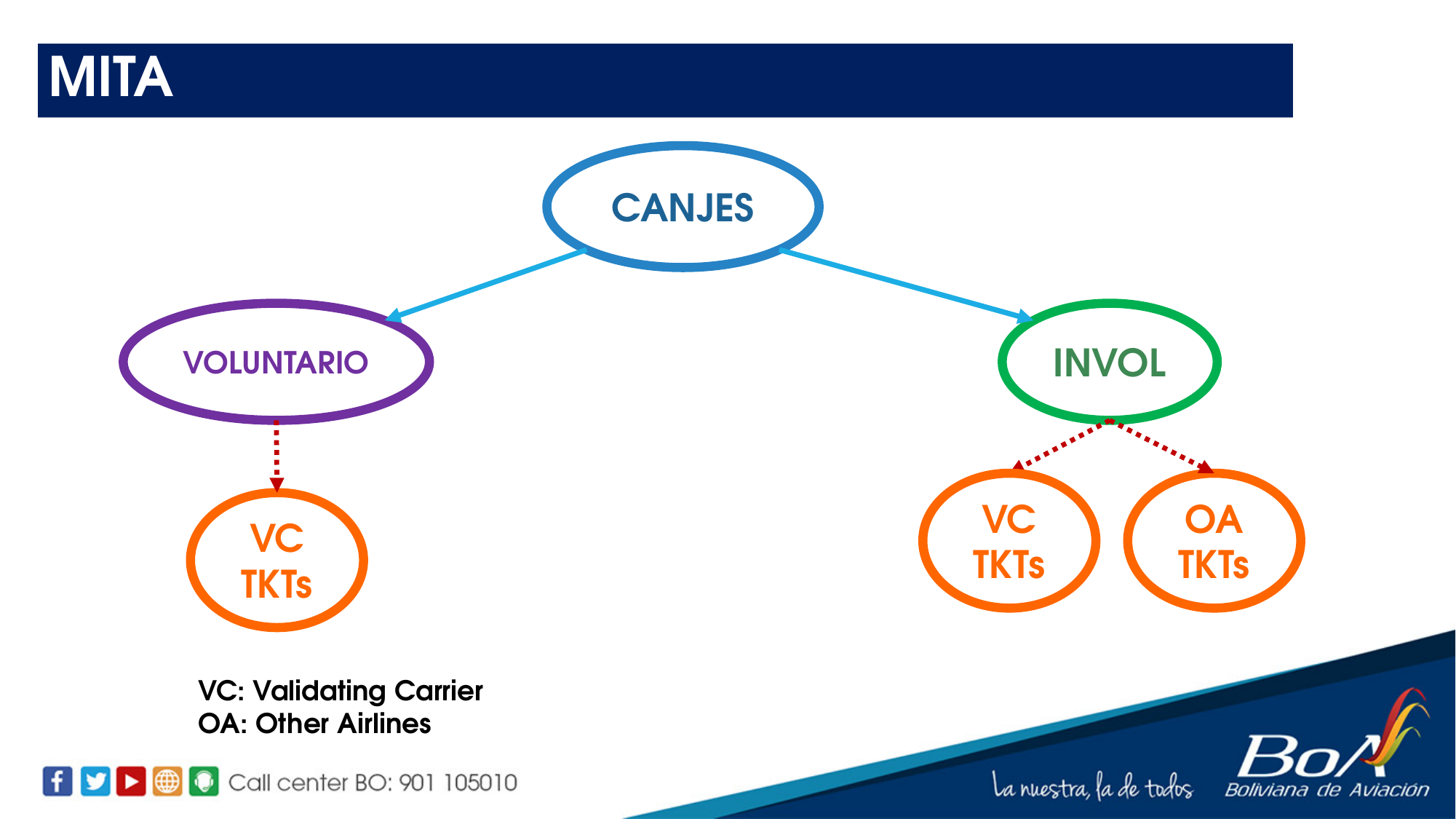

MITA
CANJES
VOLUNTARIO
INVOL
VC TKTs
OA TKTs
VC TKTs
VC: Validating Carrier
OA: Other Airlines